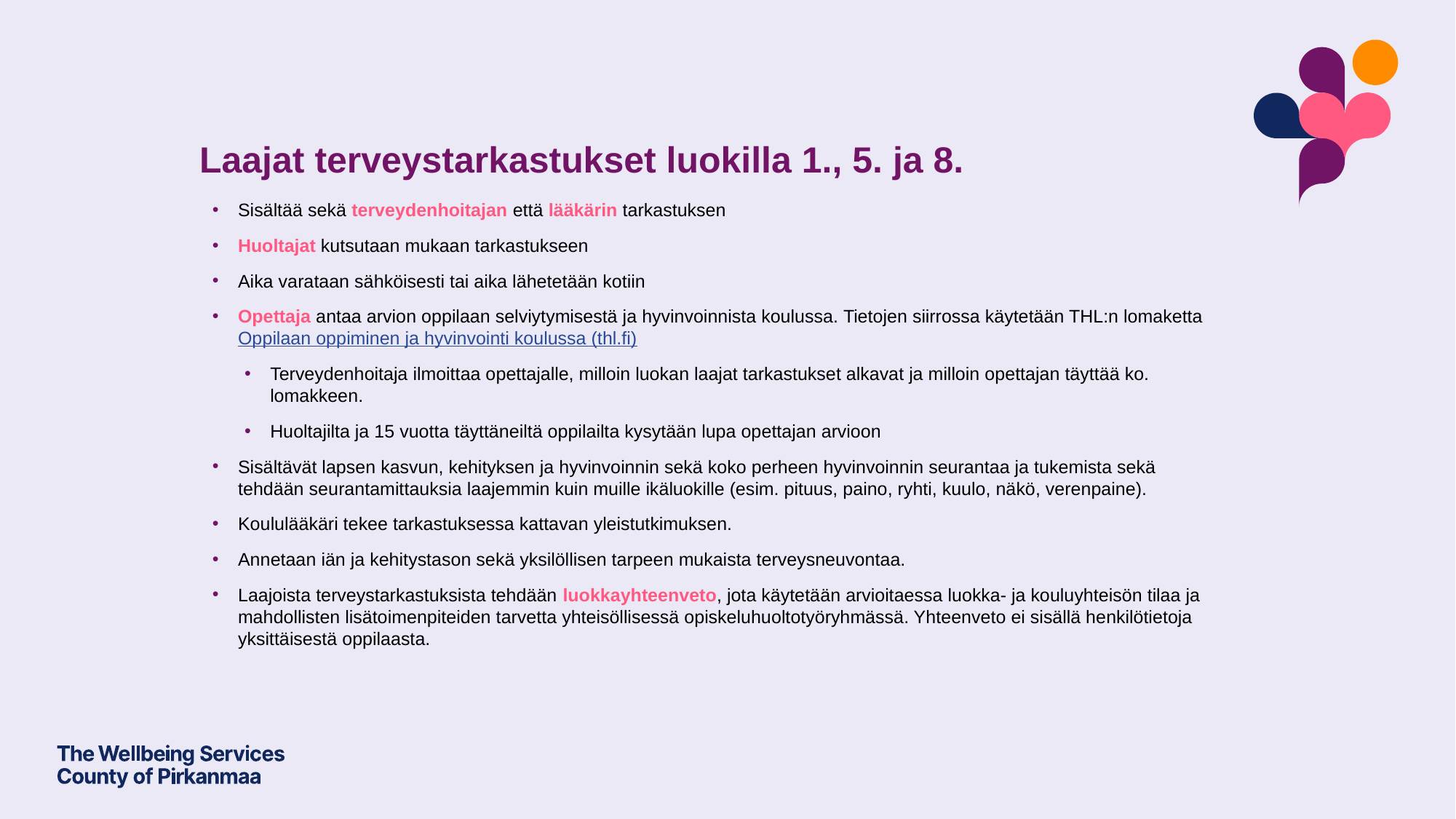

# Laajat terveystarkastukset luokilla 1., 5. ja 8.
Sisältää sekä terveydenhoitajan että lääkärin tarkastuksen
Huoltajat kutsutaan mukaan tarkastukseen
Aika varataan sähköisesti tai aika lähetetään kotiin
Opettaja antaa arvion oppilaan selviytymisestä ja hyvinvoinnista koulussa. Tietojen siirrossa käytetään THL:n lomaketta Oppilaan oppiminen ja hyvinvointi koulussa (thl.fi)
Terveydenhoitaja ilmoittaa opettajalle, milloin luokan laajat tarkastukset alkavat ja milloin opettajan täyttää ko. lomakkeen.
Huoltajilta ja 15 vuotta täyttäneiltä oppilailta kysytään lupa opettajan arvioon
Sisältävät lapsen kasvun, kehityksen ja hyvinvoinnin sekä koko perheen hyvinvoinnin seurantaa ja tukemista sekä tehdään seurantamittauksia laajemmin kuin muille ikäluokille (esim. pituus, paino, ryhti, kuulo, näkö, verenpaine).
Koululääkäri tekee tarkastuksessa kattavan yleistutkimuksen.
Annetaan iän ja kehitystason sekä yksilöllisen tarpeen mukaista terveysneuvontaa.
Laajoista terveystarkastuksista tehdään luokkayhteenveto, jota käytetään arvioitaessa luokka- ja kouluyhteisön tilaa ja mahdollisten lisätoimenpiteiden tarvetta yhteisöllisessä opiskeluhuoltotyöryhmässä. Yhteenveto ei sisällä henkilötietoja yksittäisestä oppilaasta.